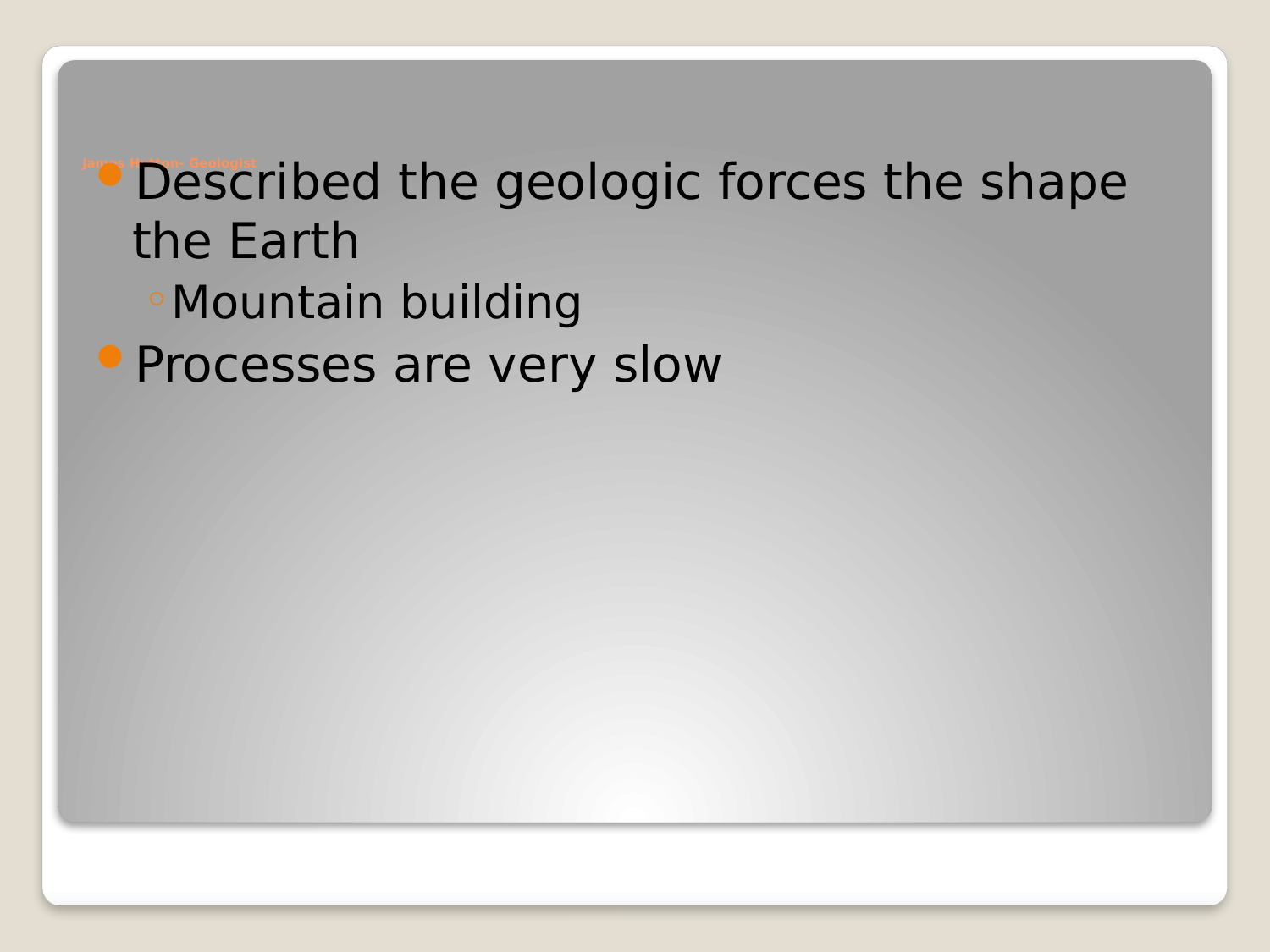

# James Hutton- Geologist
Described the geologic forces the shape the Earth
Mountain building
Processes are very slow